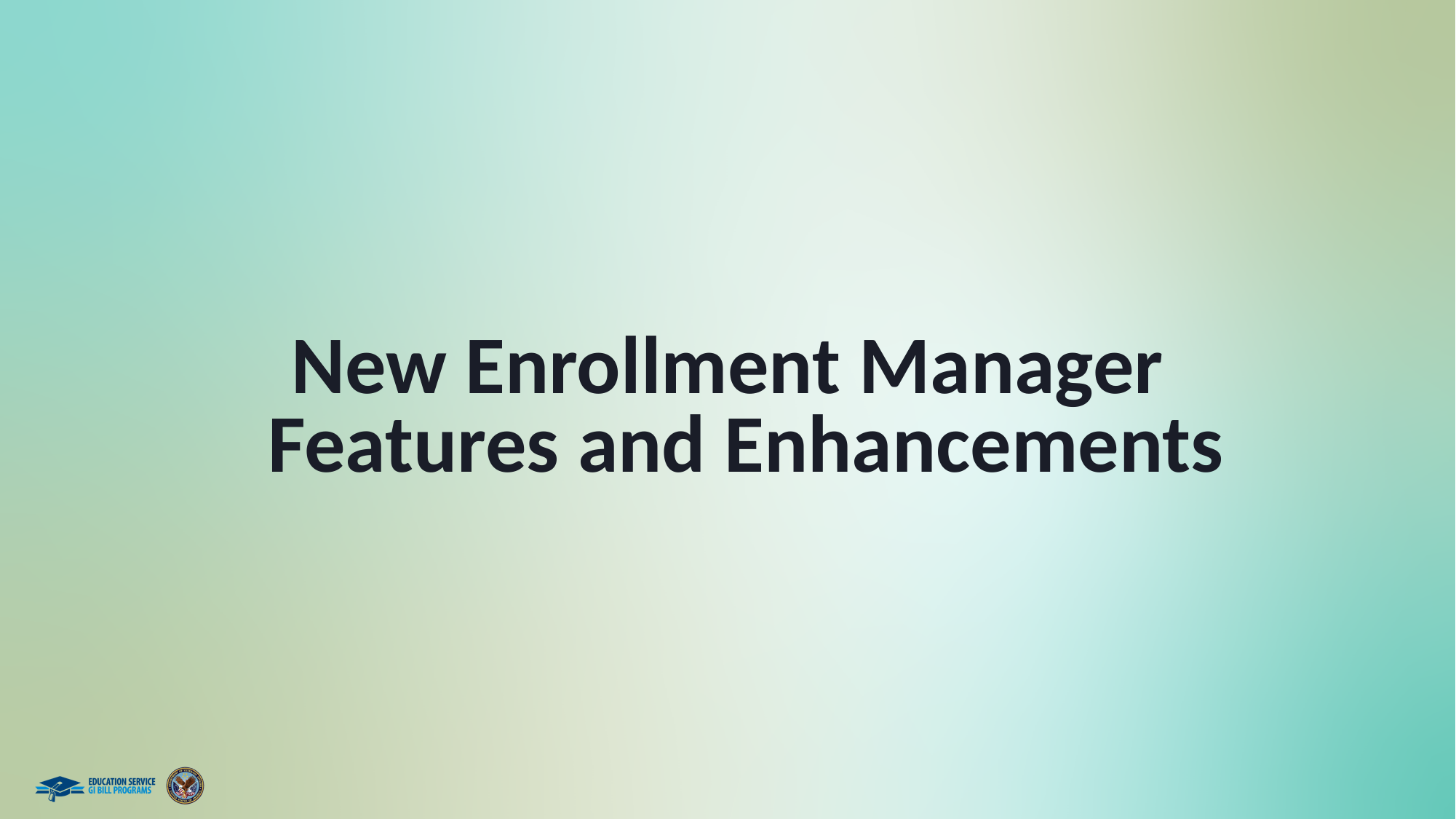

# New Enrollment Manager   Features and Enhancements